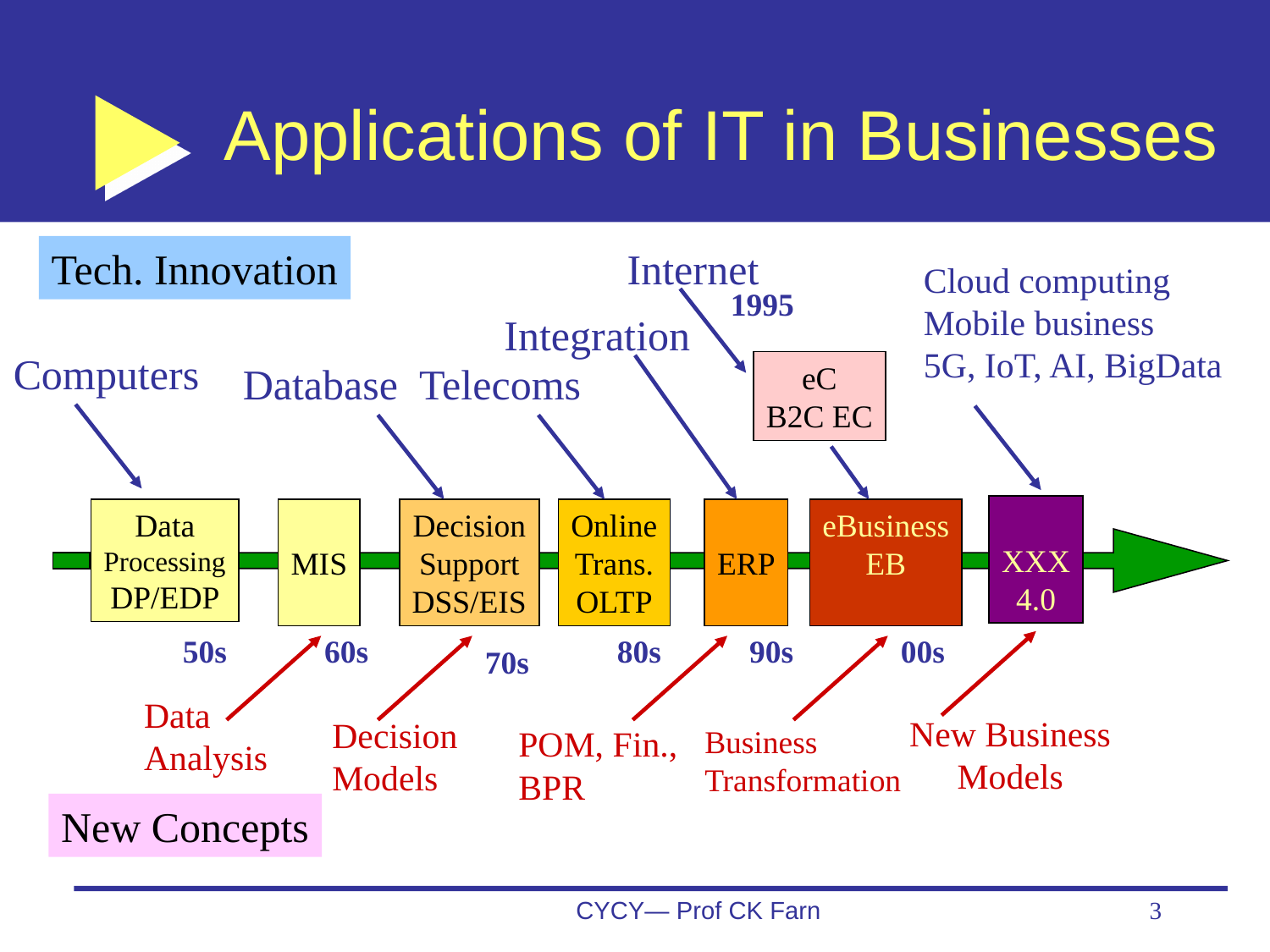

# Applications of IT in Businesses
Tech. Innovation
Internet
Cloud computing
Mobile business
5G, IoT, AI, BigData
1995

Integration
Computers
Database
eC
B2C EC
Telecoms

XXX
4.0
Data
Processing
DP/EDP

MIS

Decision
Support
DSS/EIS
Online
Trans.
OLTP

ERP

eBusiness
EB

50s
60s
80s
90s
00s

70s

Data
Analysis
New Business
Models
Decision
Models
POM, Fin.,
BPR
Business
Transformation
New Concepts
CYCY— Prof CK Farn
3